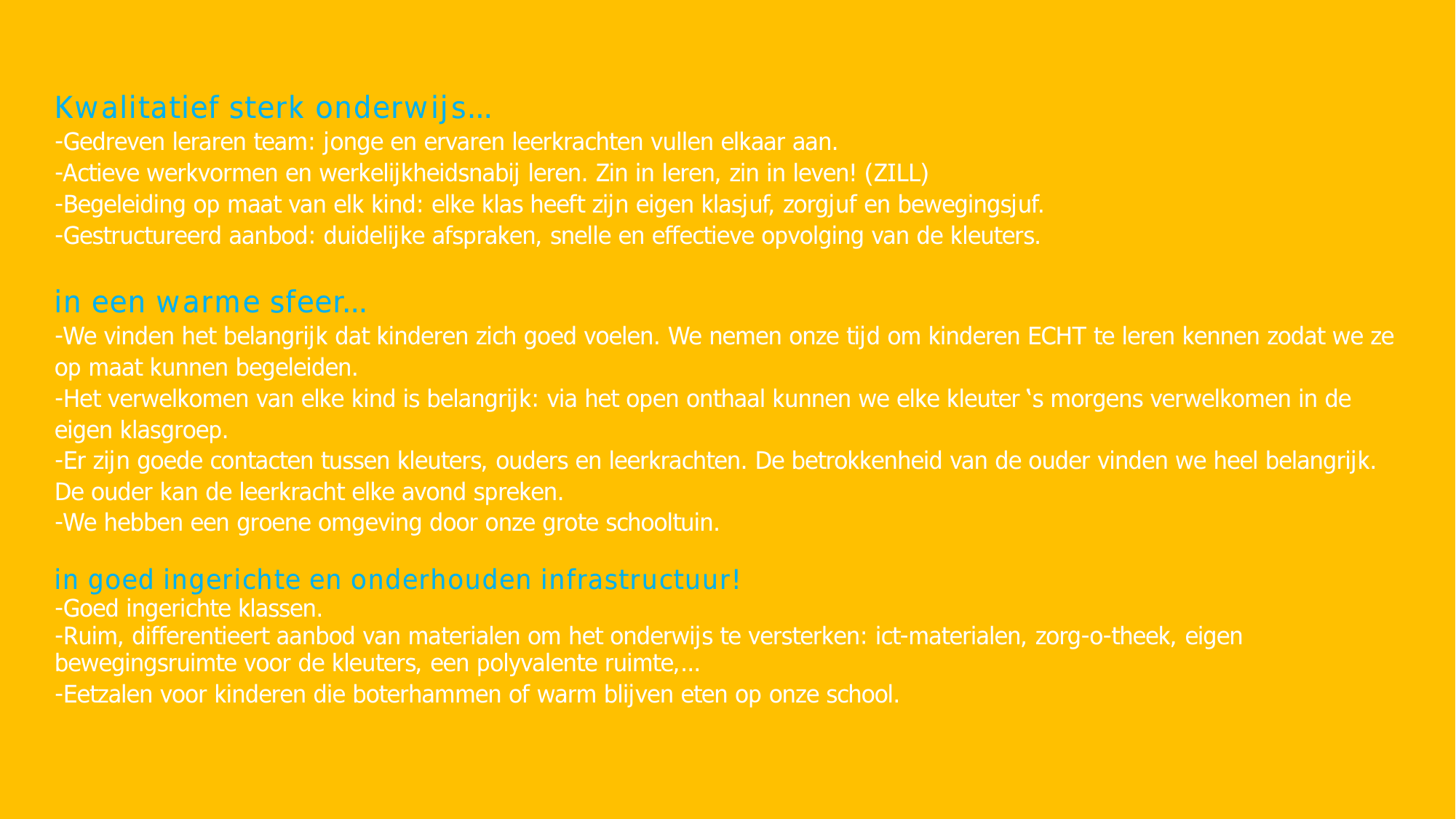

Kwalitatief sterk onderwijs…
-Gedreven leraren team: jonge en ervaren leerkrachten vullen elkaar aan.
-Actieve werkvormen en werkelijkheidsnabij leren. Zin in leren, zin in leven! (ZILL)
-Begeleiding op maat van elk kind: elke klas heeft zijn eigen klasjuf, zorgjuf en bewegingsjuf.
-Gestructureerd aanbod: duidelijke afspraken, snelle en effectieve opvolging van de kleuters.

in een warme sfeer…
-We vinden het belangrijk dat kinderen zich goed voelen. We nemen onze tijd om kinderen ECHT te leren kennen zodat we ze op maat kunnen begeleiden.
-Het verwelkomen van elke kind is belangrijk: via het open onthaal kunnen we elke kleuter ‘s morgens verwelkomen in de eigen klasgroep.
-Er zijn goede contacten tussen kleuters, ouders en leerkrachten. De betrokkenheid van de ouder vinden we heel belangrijk. De ouder kan de leerkracht elke avond spreken.
-We hebben een groene omgeving door onze grote schooltuin.

in goed ingerichte en onderhouden infrastructuur!
-Goed ingerichte klassen.
-Ruim, differentieert aanbod van materialen om het onderwijs te versterken: ict-materialen, zorg-o-theek, eigen bewegingsruimte voor de kleuters, een polyvalente ruimte,…
-Eetzalen voor kinderen die boterhammen of warm blijven eten op onze school.